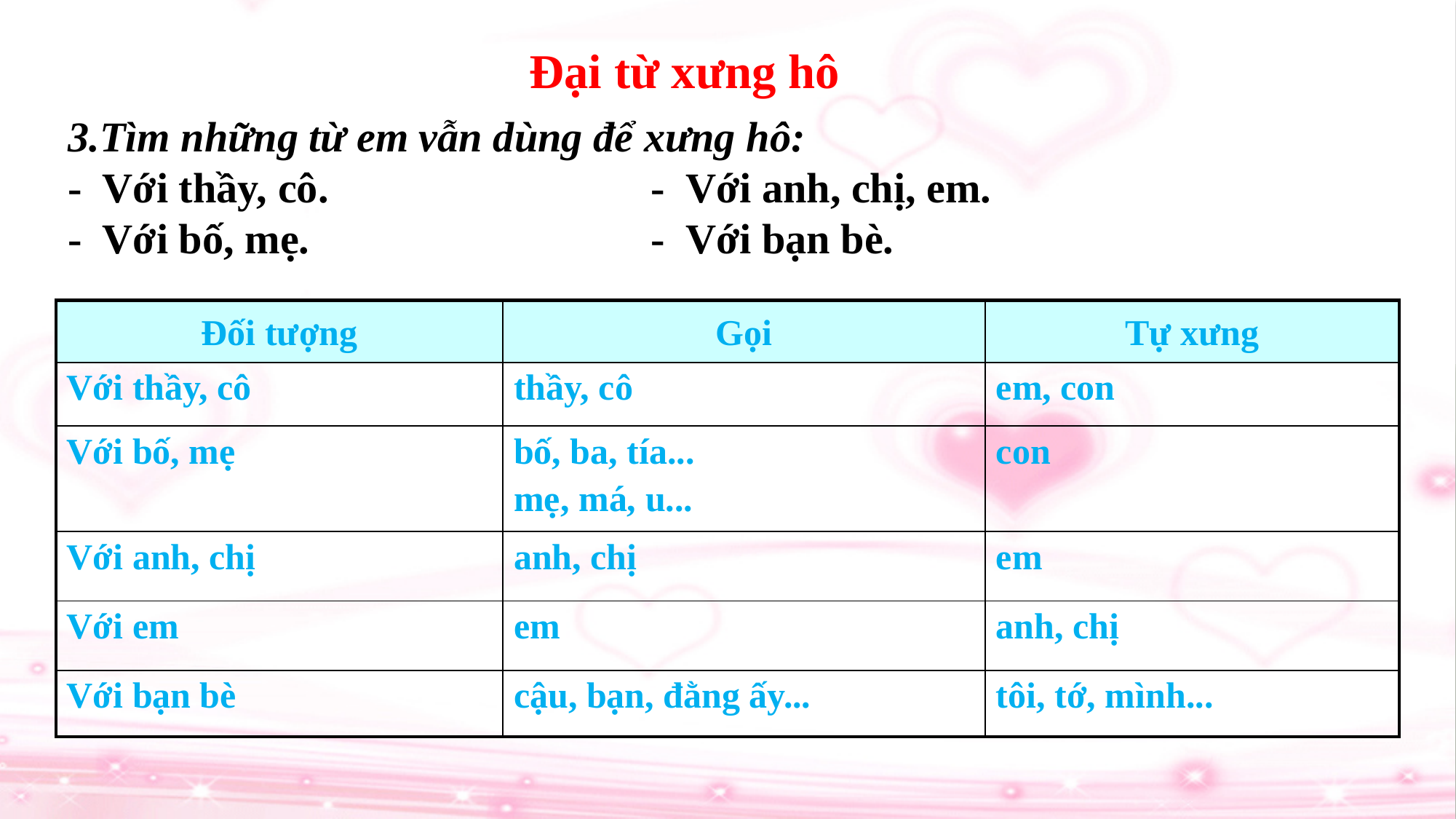

Đại từ xưng hô
3.Tìm những từ em vẫn dùng để xưng hô:
-  Với thầy, cô.
-  Với bố, mẹ.
-  Với anh, chị, em.
-  Với bạn bè.
| Đối tượng | Gọi | Tự xưng |
| --- | --- | --- |
| Với thầy, cô | thầy, cô | em, con |
| Với bố, mẹ | bố, ba, tía... mẹ, má, u... | con |
| Với anh, chị | anh, chị | em |
| Với em | em | anh, chị |
| Với bạn bè | cậu, bạn, đằng ấy... | tôi, tớ, mình... |